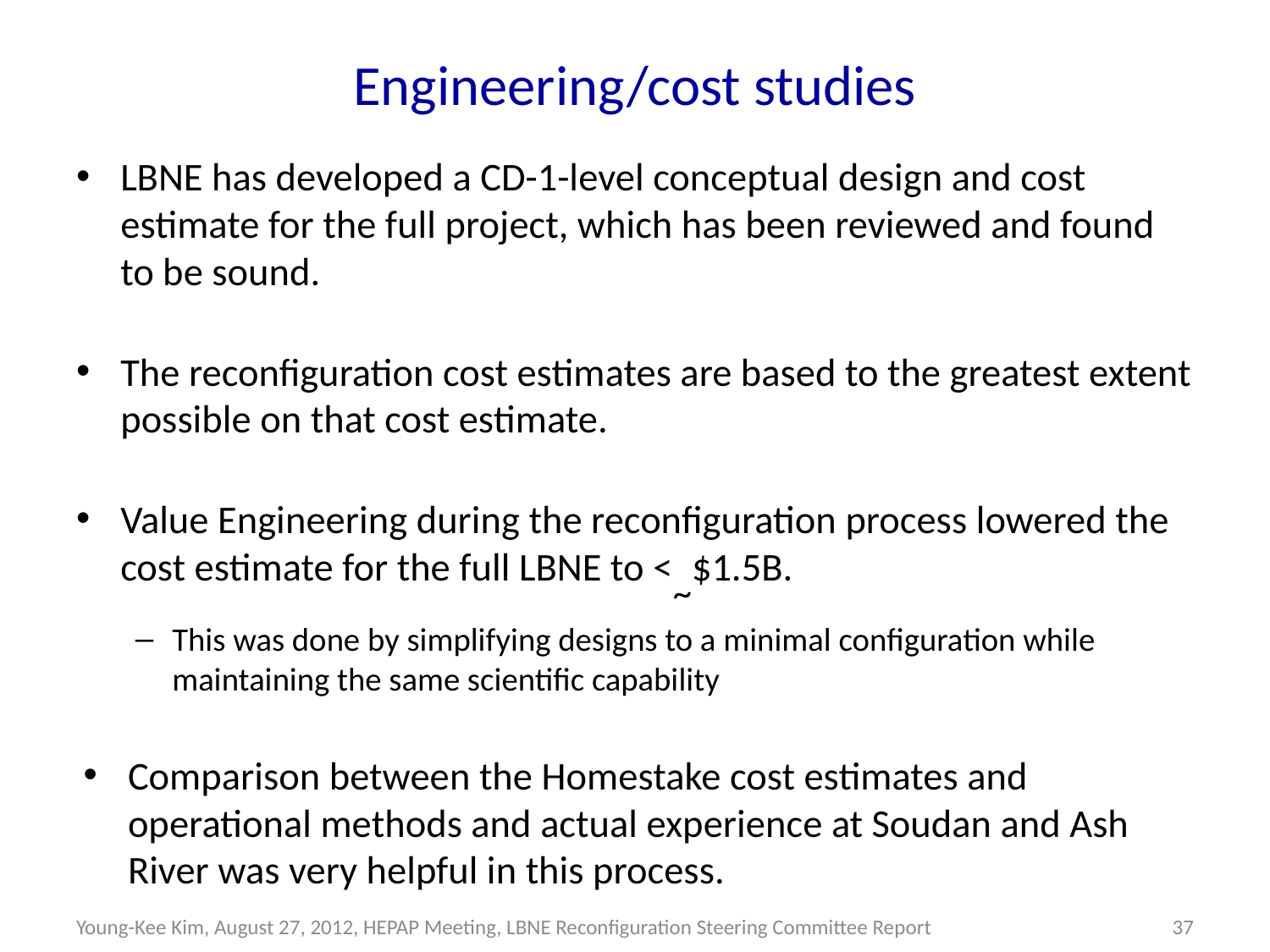

# Engineering/cost studies
LBNE has developed a CD-1-level conceptual design and cost estimate for the full project, which has been reviewed and found to be sound.

The reconfiguration cost estimates are based to the greatest extent possible on that cost estimate.

Value Engineering during the reconfiguration process lowered the cost estimate for the full LBNE to <~$1.5B.
This was done by simplifying designs to a minimal configuration while maintaining the same scientific capability

Comparison between the Homestake cost estimates and operational methods and actual experience at Soudan and Ash River was very helpful in this process.
Young-Kee Kim, August 27, 2012, HEPAP Meeting, LBNE Reconfiguration Steering Committee Report
37